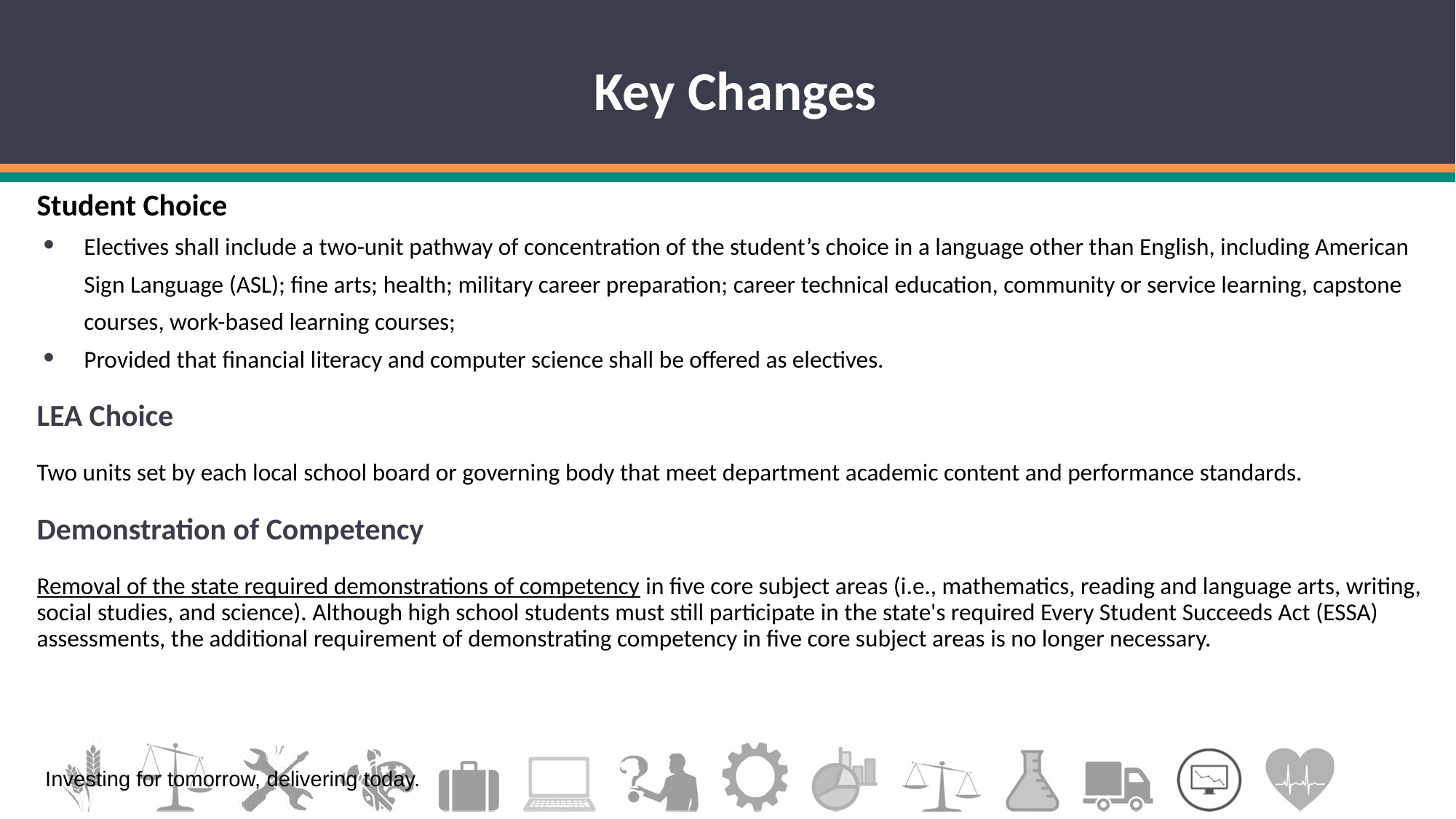

# Key Changes
Student Choice
Electives shall include a two-unit pathway of concentration of the student’s choice in a language other than English, including American Sign Language (ASL); fine arts; health; military career preparation; career technical education, community or service learning, capstone courses, work-based learning courses;
Provided that financial literacy and computer science shall be offered as electives.
LEA Choice
Two units set by each local school board or governing body that meet department academic content and performance standards.
Demonstration of Competency
Removal of the state required demonstrations of competency in five core subject areas (i.e., mathematics, reading and language arts, writing, social studies, and science). Although high school students must still participate in the state's required Every Student Succeeds Act (ESSA) assessments, the additional requirement of demonstrating competency in five core subject areas is no longer necessary.

Investing for tomorrow, delivering today.